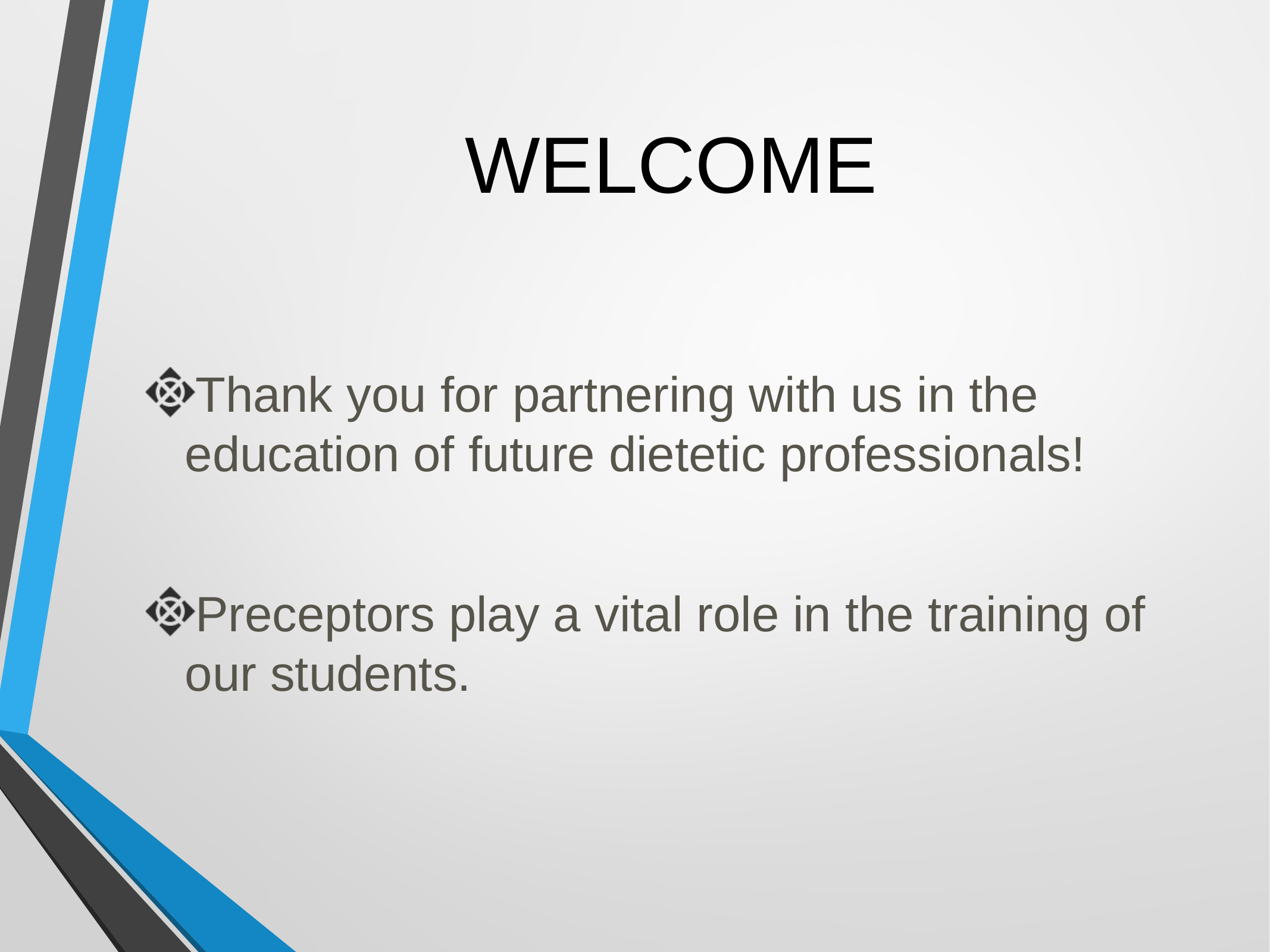

# WELCOME
Thank you for partnering with us in the education of future dietetic professionals!

Preceptors play a vital role in the training of our students.